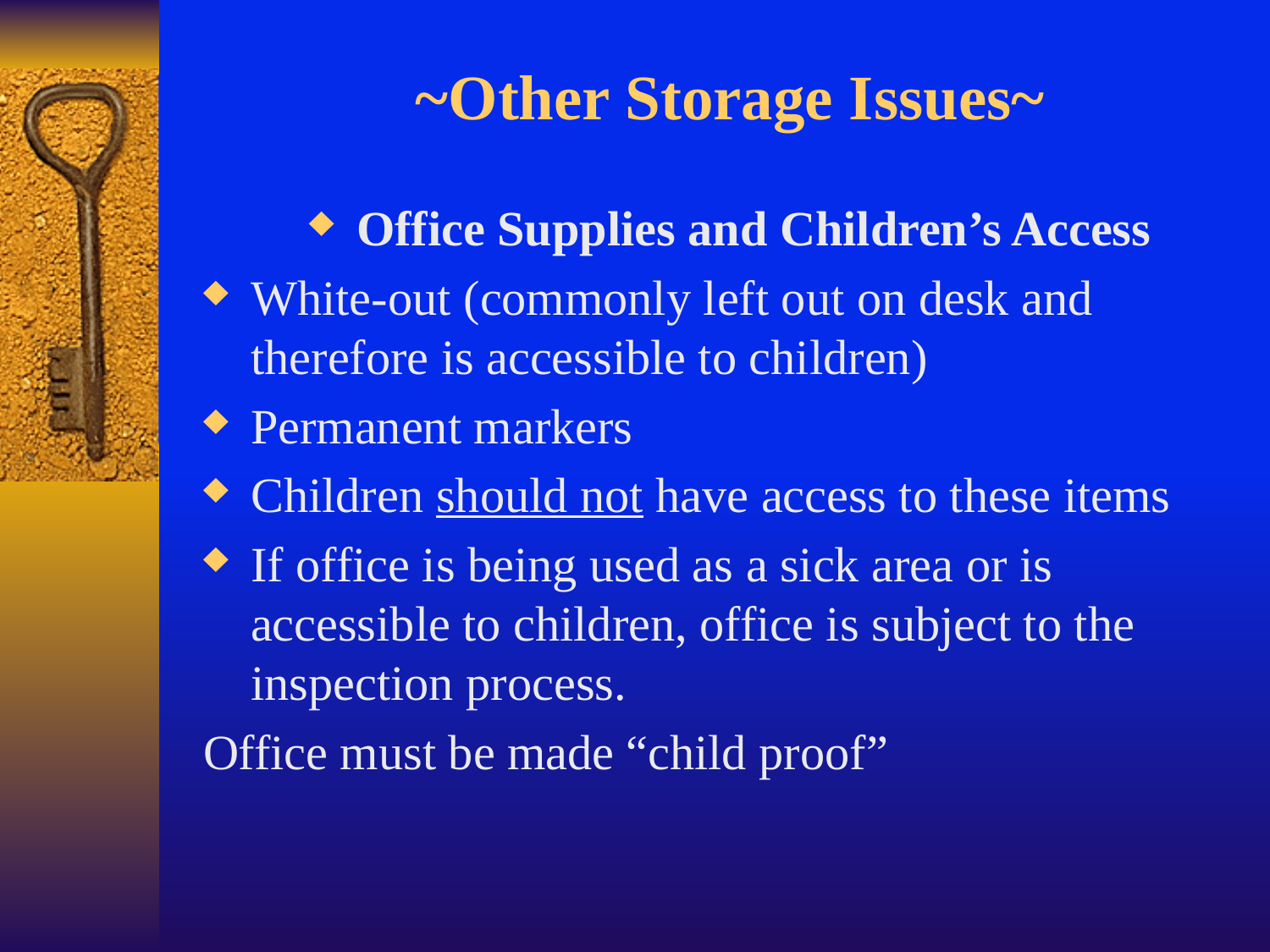

# ~Other Storage Issues~
Office Supplies and Children’s Access
White-out (commonly left out on desk and therefore is accessible to children)
Permanent markers
Children should not have access to these items
If office is being used as a sick area or is accessible to children, office is subject to the inspection process.
Office must be made “child proof”